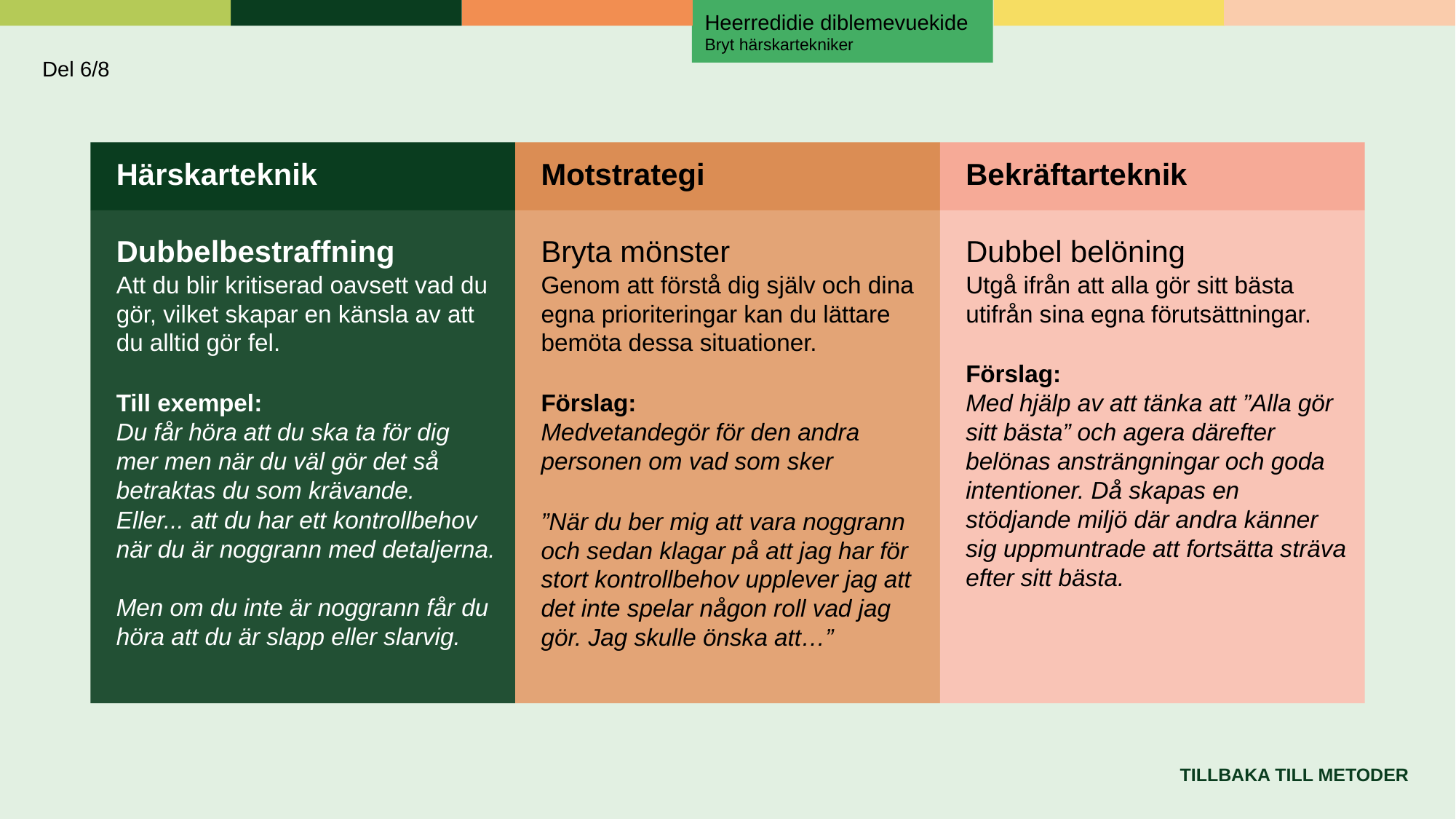

Heerredidie diblemevuekide Bryt härskartekniker
# Exempel 4
Del 6/8
Härskarteknik

Motstrategi

Bekräftarteknik

Dubbelbestraffning
Att du blir kritiserad oavsett vad du gör, vilket skapar en känsla av att du alltid gör fel.

Till exempel:
Du får höra att du ska ta för dig mer men när du väl gör det så betraktas du som krävande.
Eller... att du har ett kontrollbehov när du är noggrann med detaljerna.
Men om du inte är noggrann får du höra att du är slapp eller slarvig.

Bryta mönster
Genom att förstå dig själv och dina egna prioriteringar kan du lättare bemöta dessa situationer.

Förslag: 
Medvetandegör för den andra personen om vad som sker

”När du ber mig att vara noggrann och sedan klagar på att jag har för stort kontrollbehov upplever jag att det inte spelar någon roll vad jag gör. Jag skulle önska att…”

Dubbel belöning
Utgå ifrån att alla gör sitt bästa utifrån sina egna förutsättningar.

Förslag:
Med hjälp av att tänka att ”Alla gör sitt bästa” och agera därefter belönas ansträngningar och goda intentioner. Då skapas en stödjande miljö där andra känner sig uppmuntrade att fortsätta sträva efter sitt bästa.

TILLBAKA TILL METODER